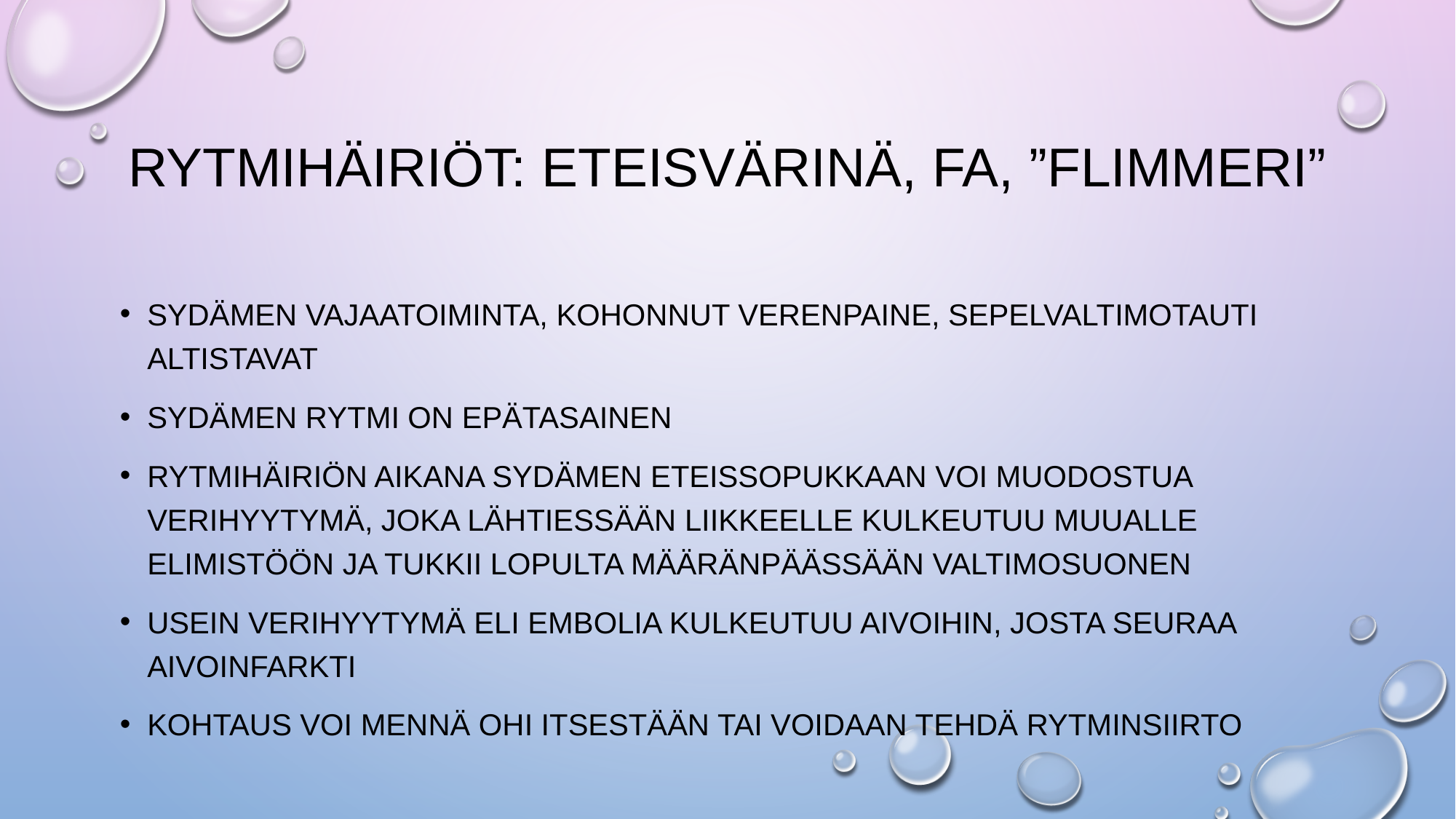

# Rytmihäiriöt: eteisvärinä, FA, ”flimmeri”
Sydämen vajaatoiminta, kohonnut verenpaine, Sepelvaltimotauti altistavat
Sydämen rytmi on epätasainen
Rytmihäiriön aikana sydämen eteissopukkaan voi muodostua verihyytymä, joka lähtiessään liikkeelle kulkeutuu muualle elimistöön ja tukkii lopulta määränpäässään valtimosuonen
Usein verihyytymä eli embolia kulkeutuU aivoihin, josta seuraa aivoinfARKTI
KOHTAUS VOI MENNÄ OHI ITSESTÄÄN TAI VOIDAAN TEHDÄ RYTMINSIIRTO